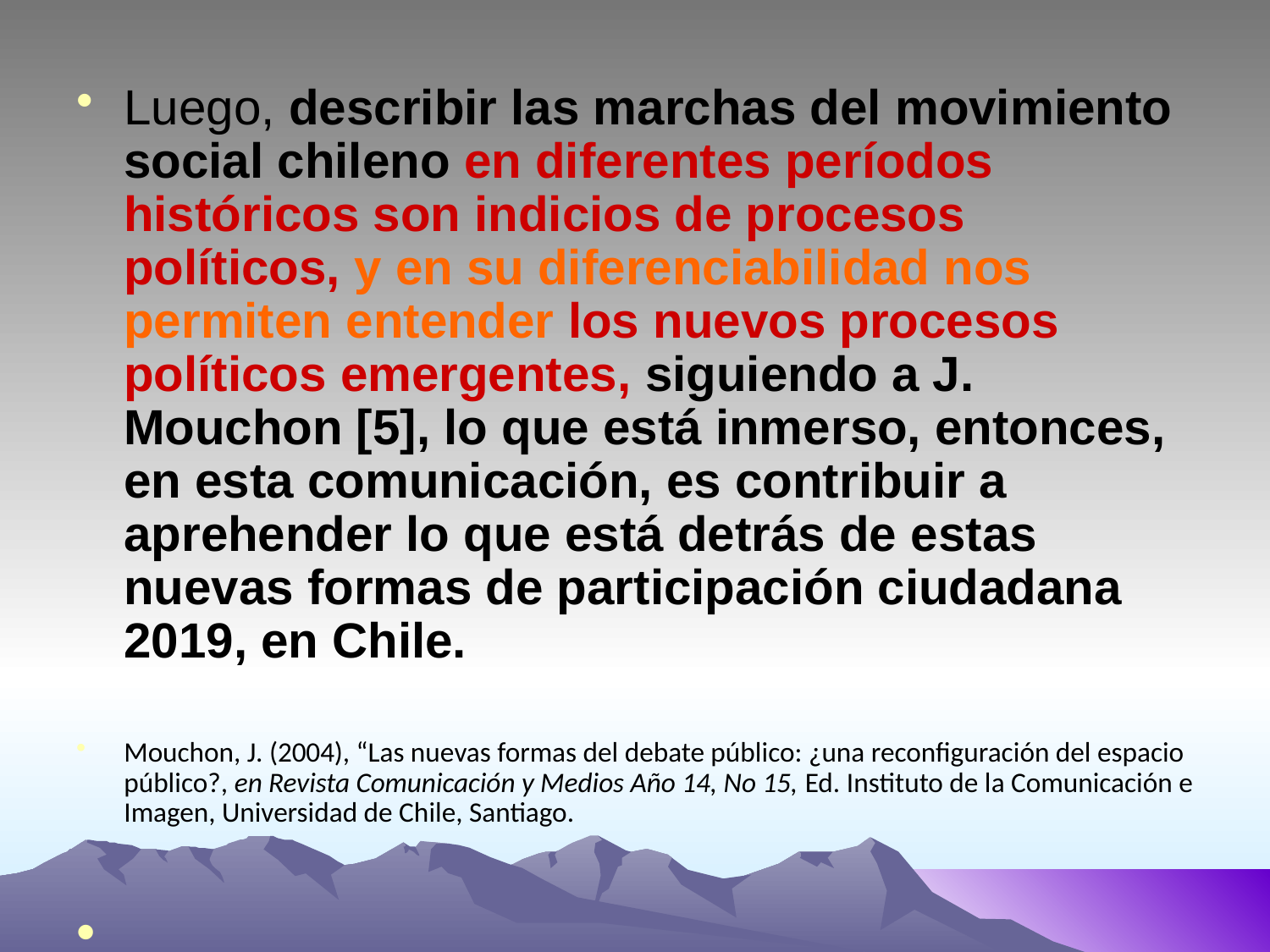

Luego, describir las marchas del movimiento social chileno en diferentes períodos históricos son indicios de procesos políticos, y en su diferenciabilidad nos permiten entender los nuevos procesos políticos emergentes, siguiendo a J. Mouchon [5], lo que está inmerso, entonces, en esta comunicación, es contribuir a aprehender lo que está detrás de estas nuevas formas de participación ciudadana 2019, en Chile.

Mouchon, J. (2004), “Las nuevas formas del debate público: ¿una reconfiguración del espacio público?, en Revista Comunicación y Medios Año 14, No 15, Ed. Instituto de la Comunicación e Imagen, Universidad de Chile, Santiago.